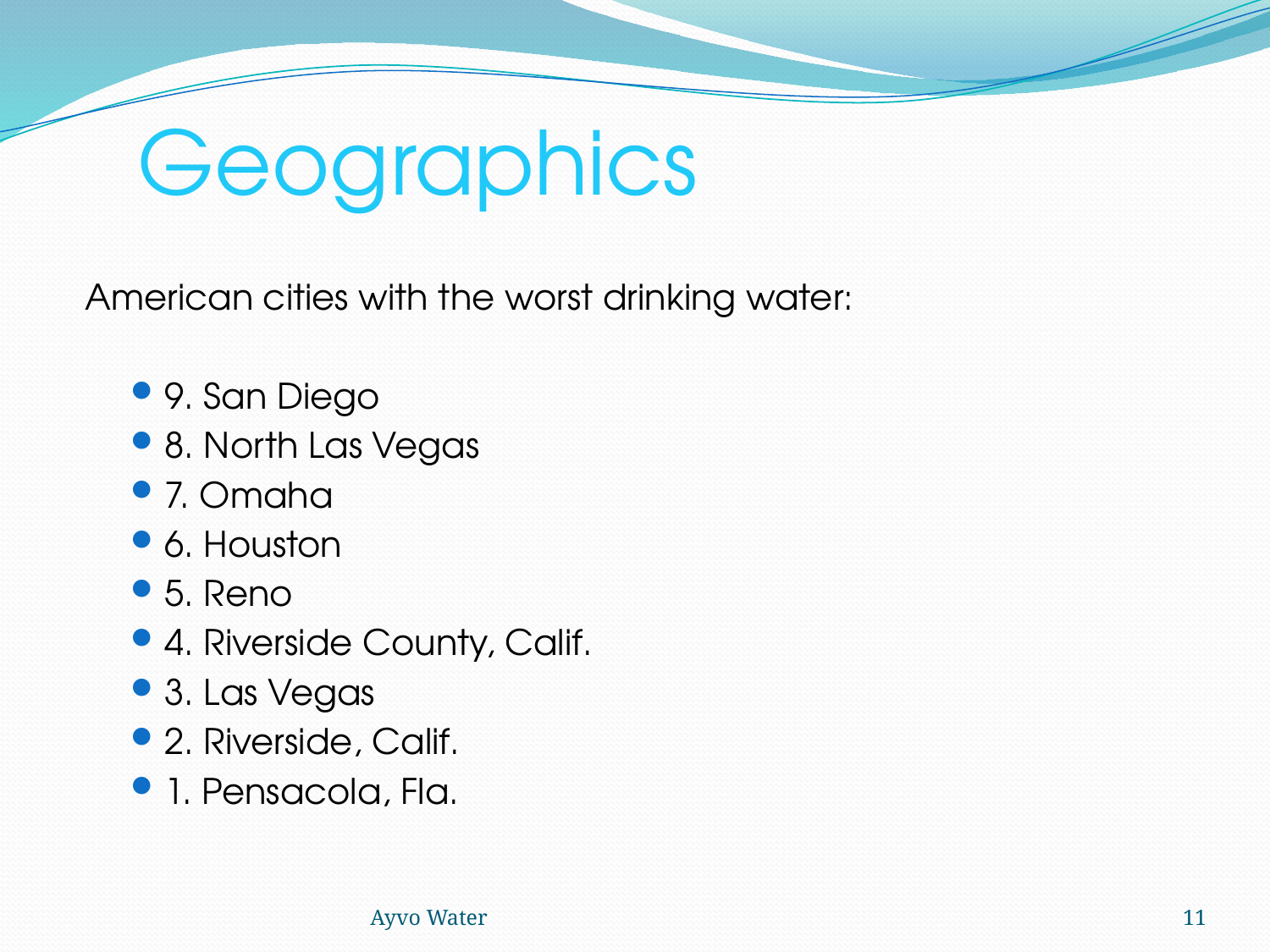

# Geographics
 American cities with the worst drinking water:

9. San Diego
8. North Las Vegas
7. Omaha
6. Houston
5. Reno
4. Riverside County, Calif.
3. Las Vegas
2. Riverside, Calif.
1. Pensacola, Fla.

Ayvo Water
11